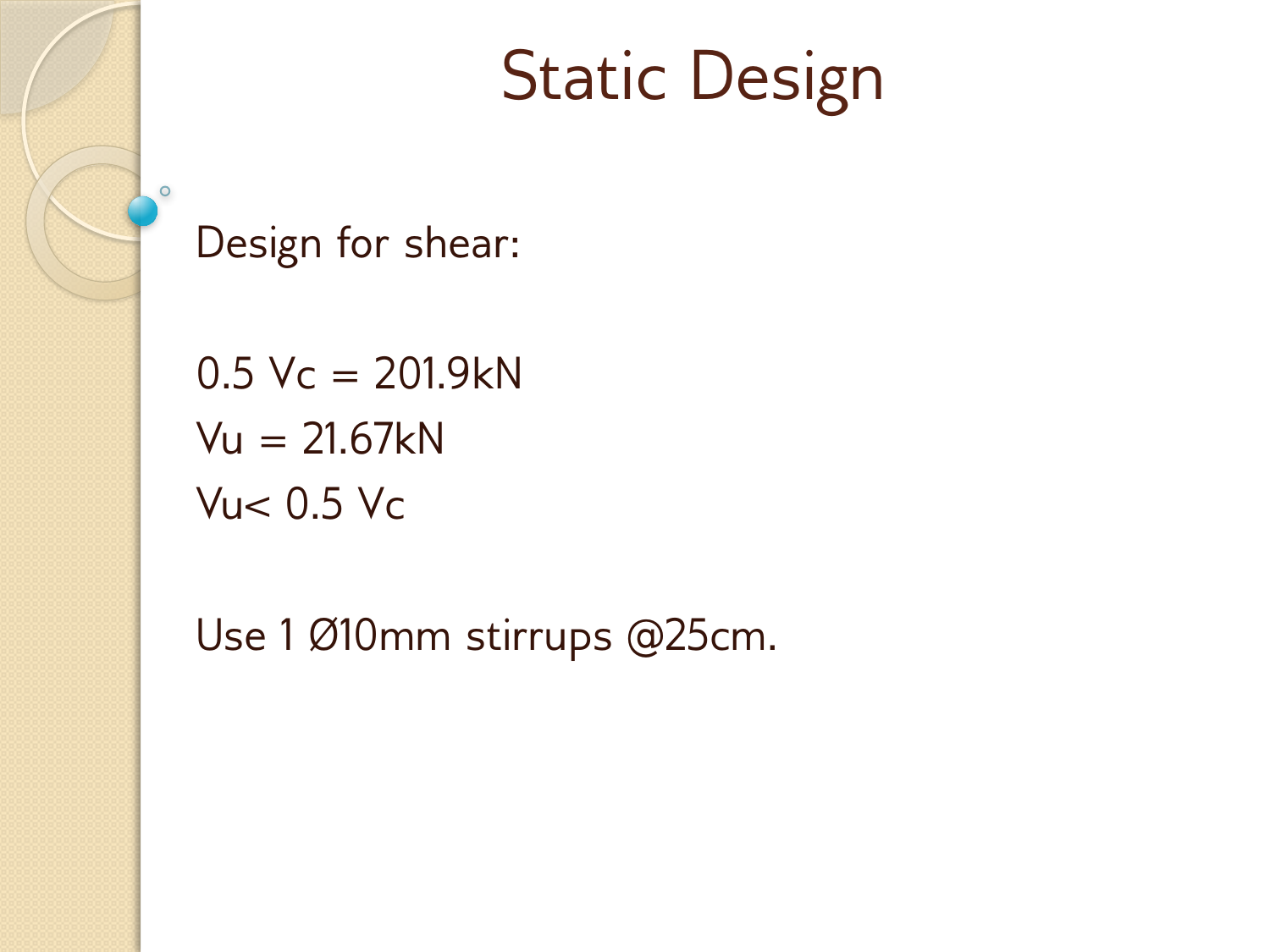

#
Static Design
Design for shear:

0.5 Vc = 201.9kN
Vu = 21.67kN
Vu< 0.5 Vc

Use 1 Ø10mm stirrups @25cm.